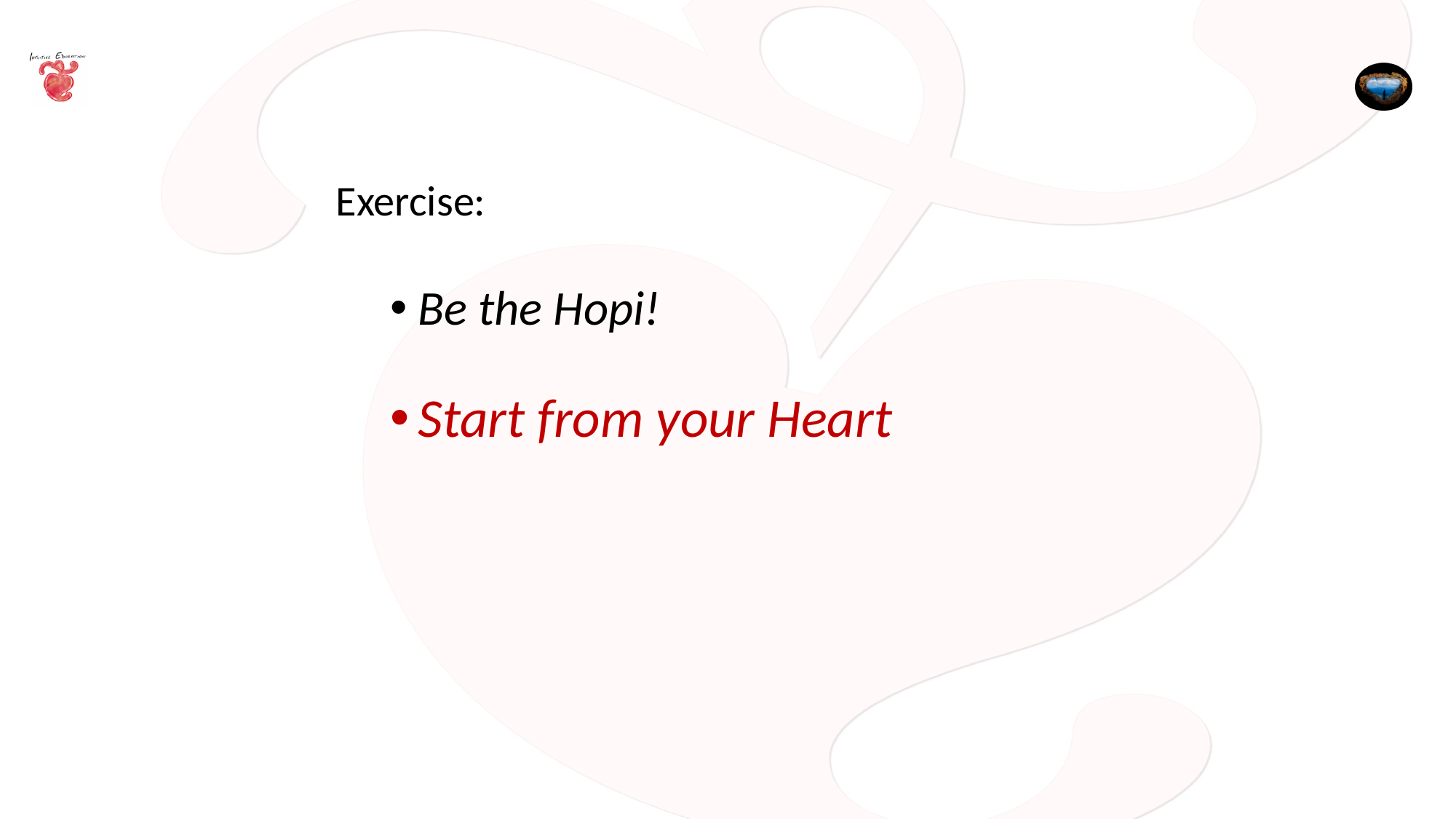

Exercise:
Be the Hopi!

Start from your Heart